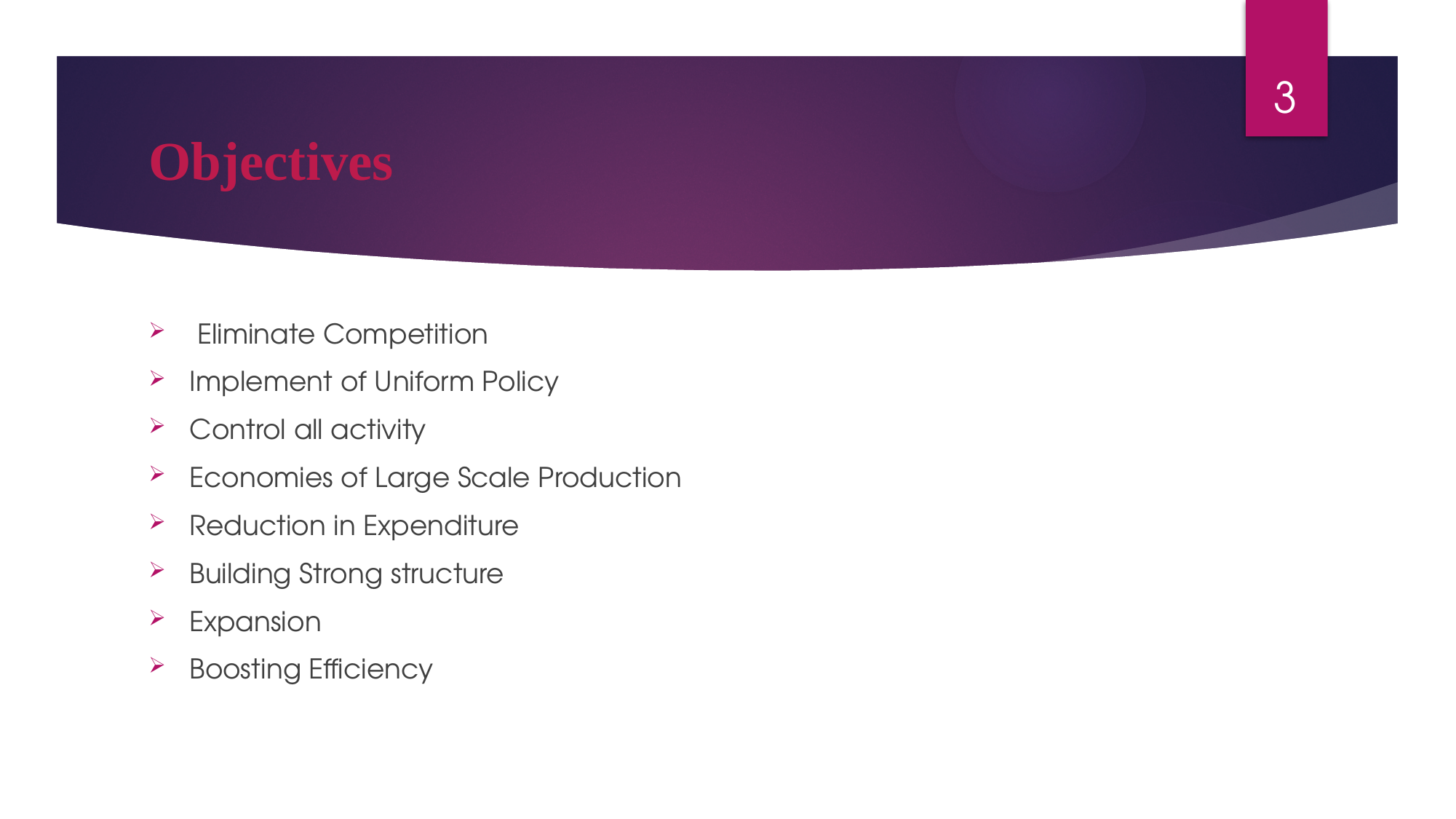

3
# Objectives
 Eliminate Competition
Implement of Uniform Policy
Control all activity
Economies of Large Scale Production
Reduction in Expenditure
Building Strong structure
Expansion
Boosting Efficiency